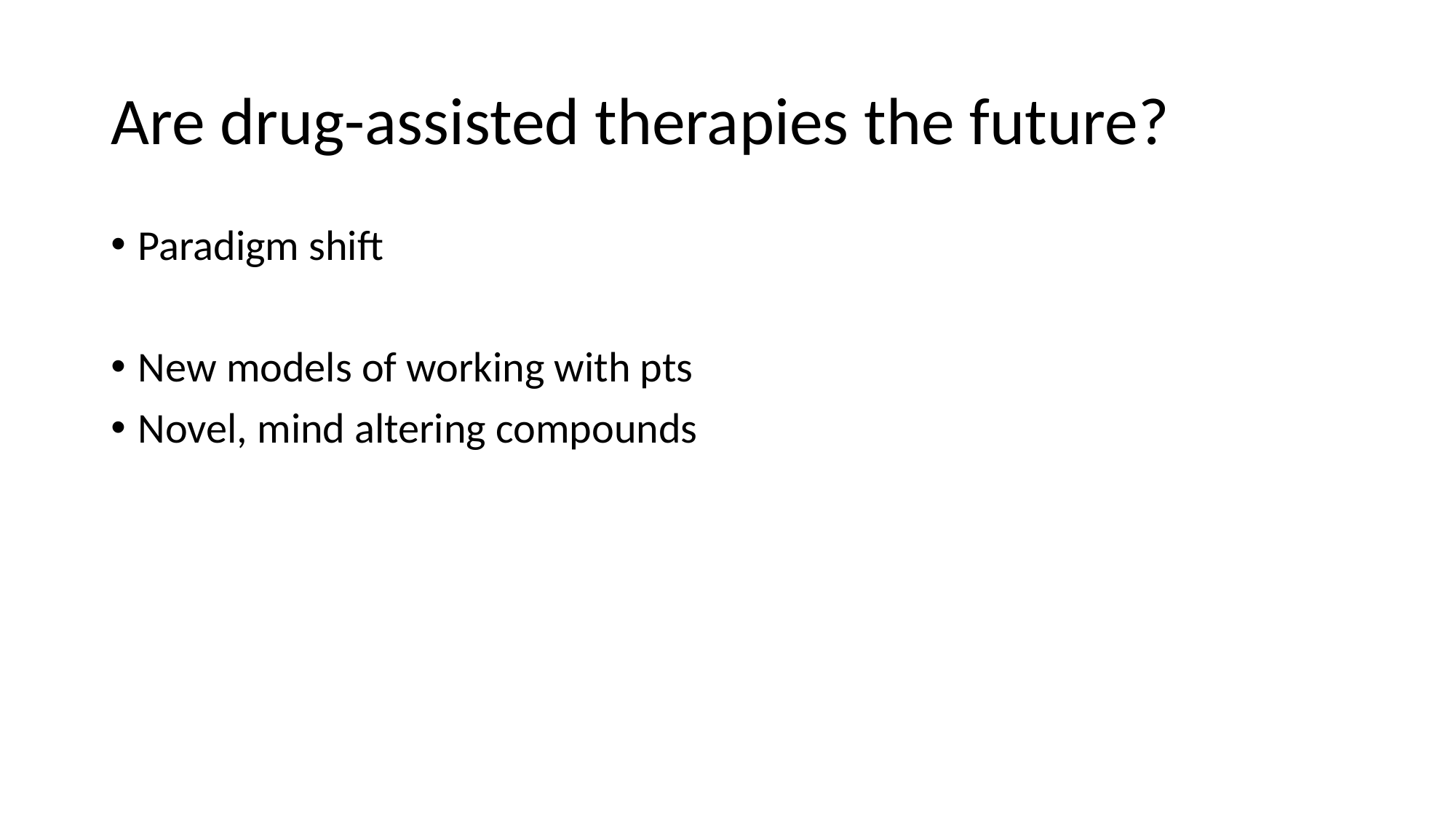

# Are drug-assisted therapies the future?
Paradigm shift

New models of working with pts
Novel, mind altering compounds